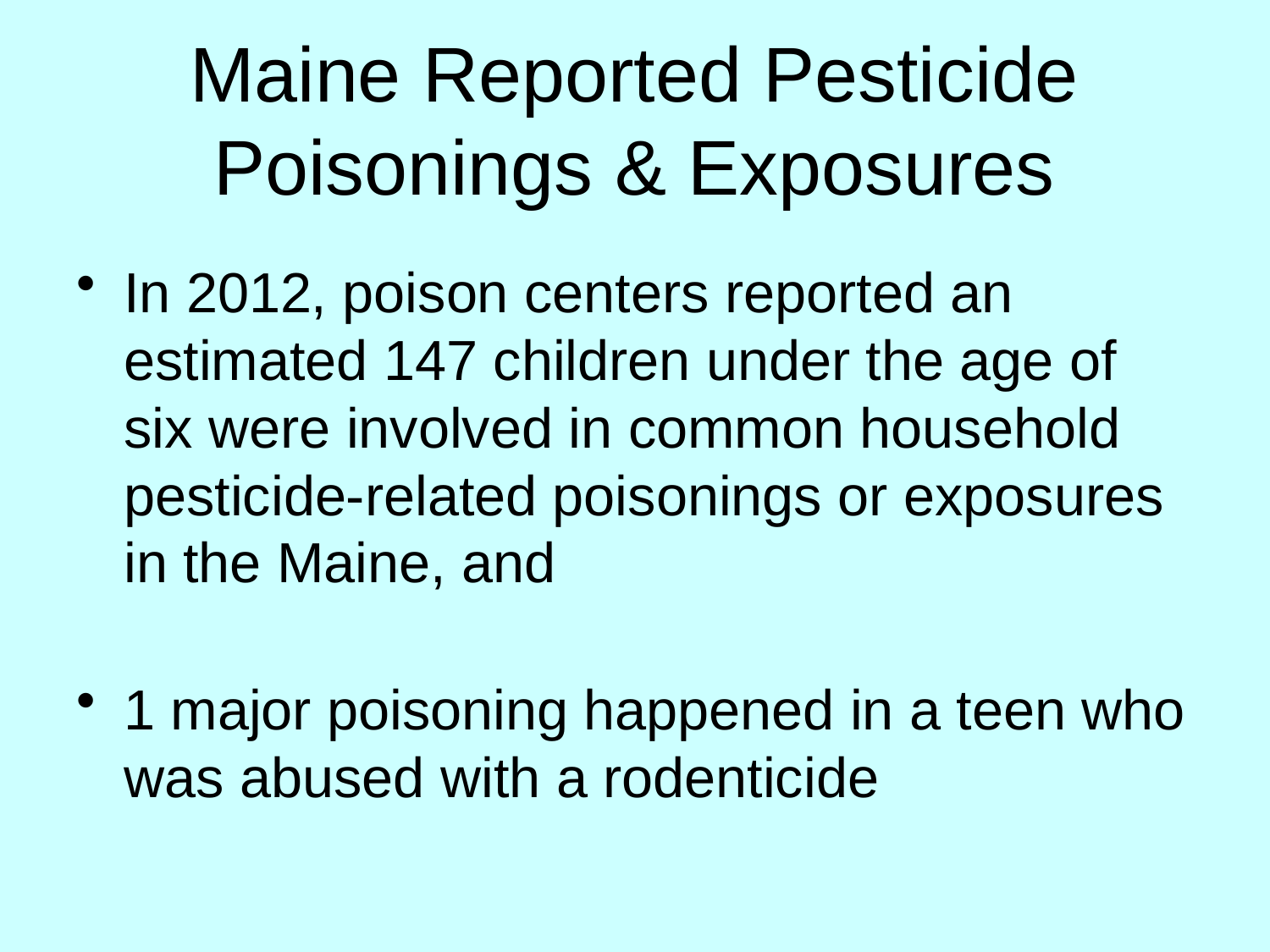

# Maine Reported Pesticide Poisonings & Exposures
In 2012, poison centers reported an estimated 147 children under the age of six were involved in common household pesticide-related poisonings or exposures in the Maine, and
1 major poisoning happened in a teen who was abused with a rodenticide